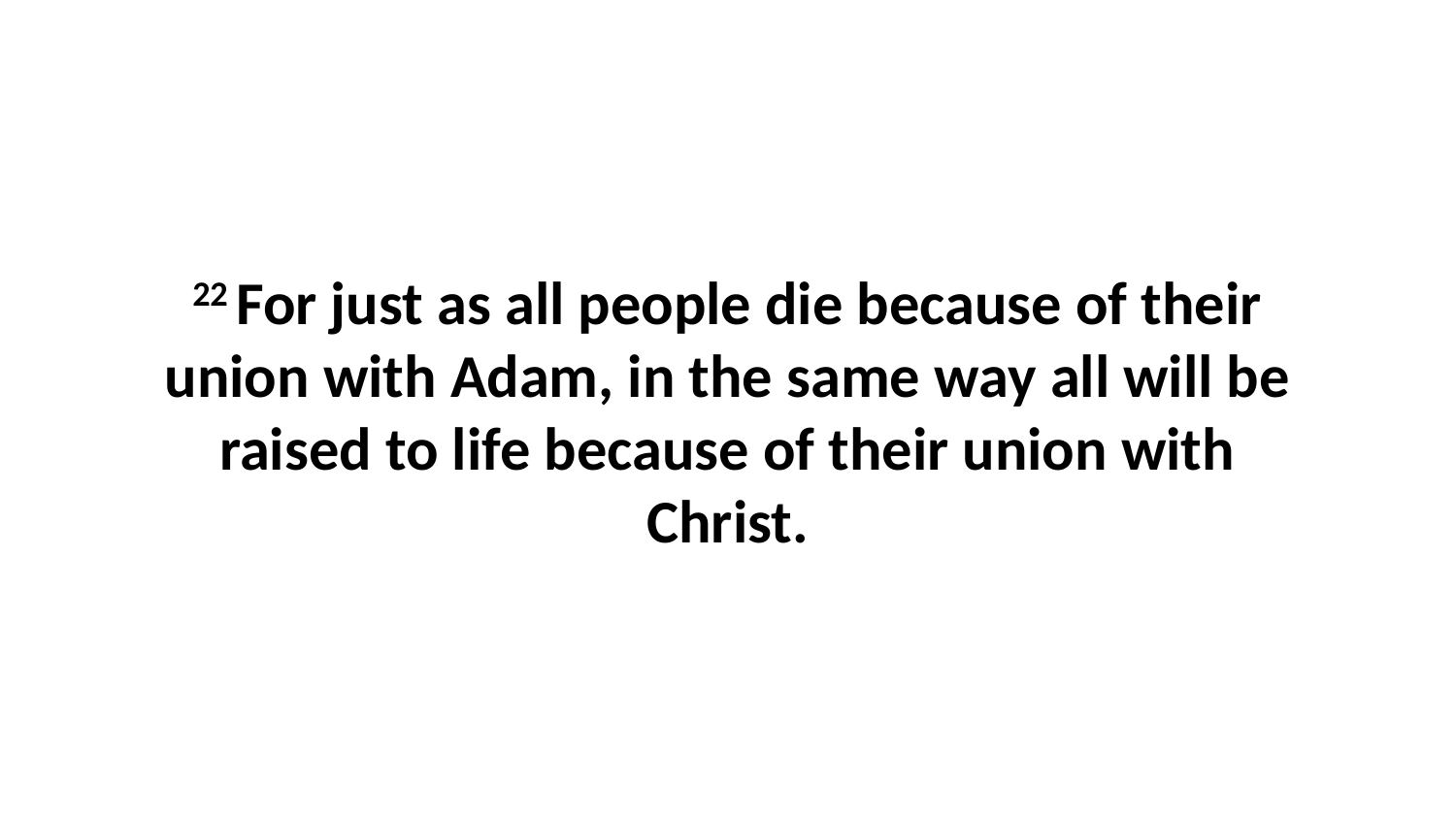

22 For just as all people die because of their union with Adam, in the same way all will be raised to life because of their union with Christ.